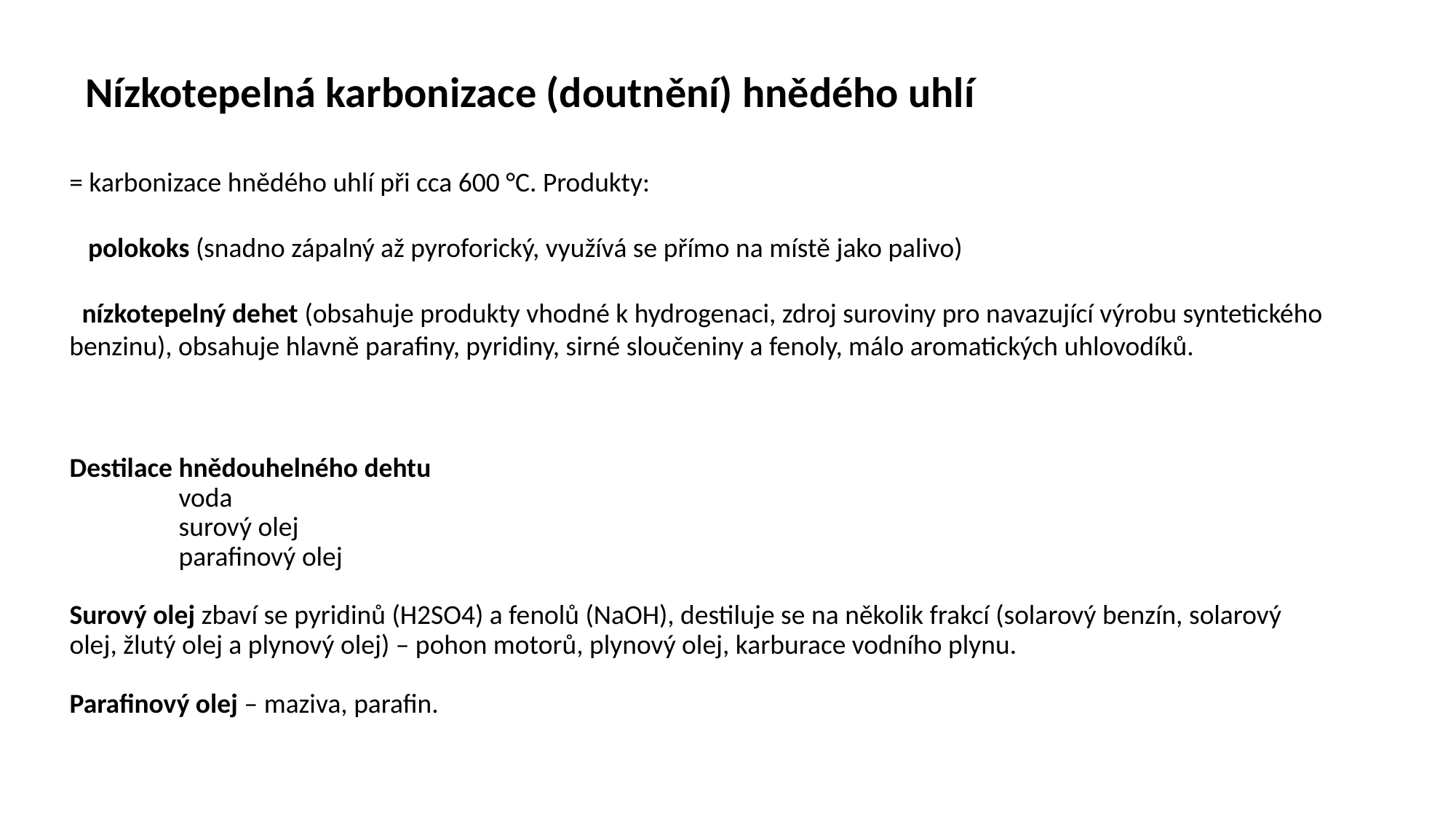

# Nízkotepelná karbonizace (doutnění) hnědého uhlí
= karbonizace hnědého uhlí při cca 600 °C. Produkty:

   polokoks (snadno zápalný až pyroforický, využívá se přímo na místě jako palivo)

  nízkotepelný dehet (obsahuje produkty vhodné k hydrogenaci, zdroj suroviny pro navazující výrobu syntetického benzinu), obsahuje hlavně parafiny, pyridiny, sirné sloučeniny a fenoly, málo aromatických uhlovodíků.
Destilace hnědouhelného dehtu
	voda
	surový olej
	parafinový olej

Surový olej zbaví se pyridinů (H2SO4) a fenolů (NaOH), destiluje se na několik frakcí (solarový benzín, solarový olej, žlutý olej a plynový olej) – pohon motorů, plynový olej, karburace vodního plynu.

Parafinový olej – maziva, parafin.